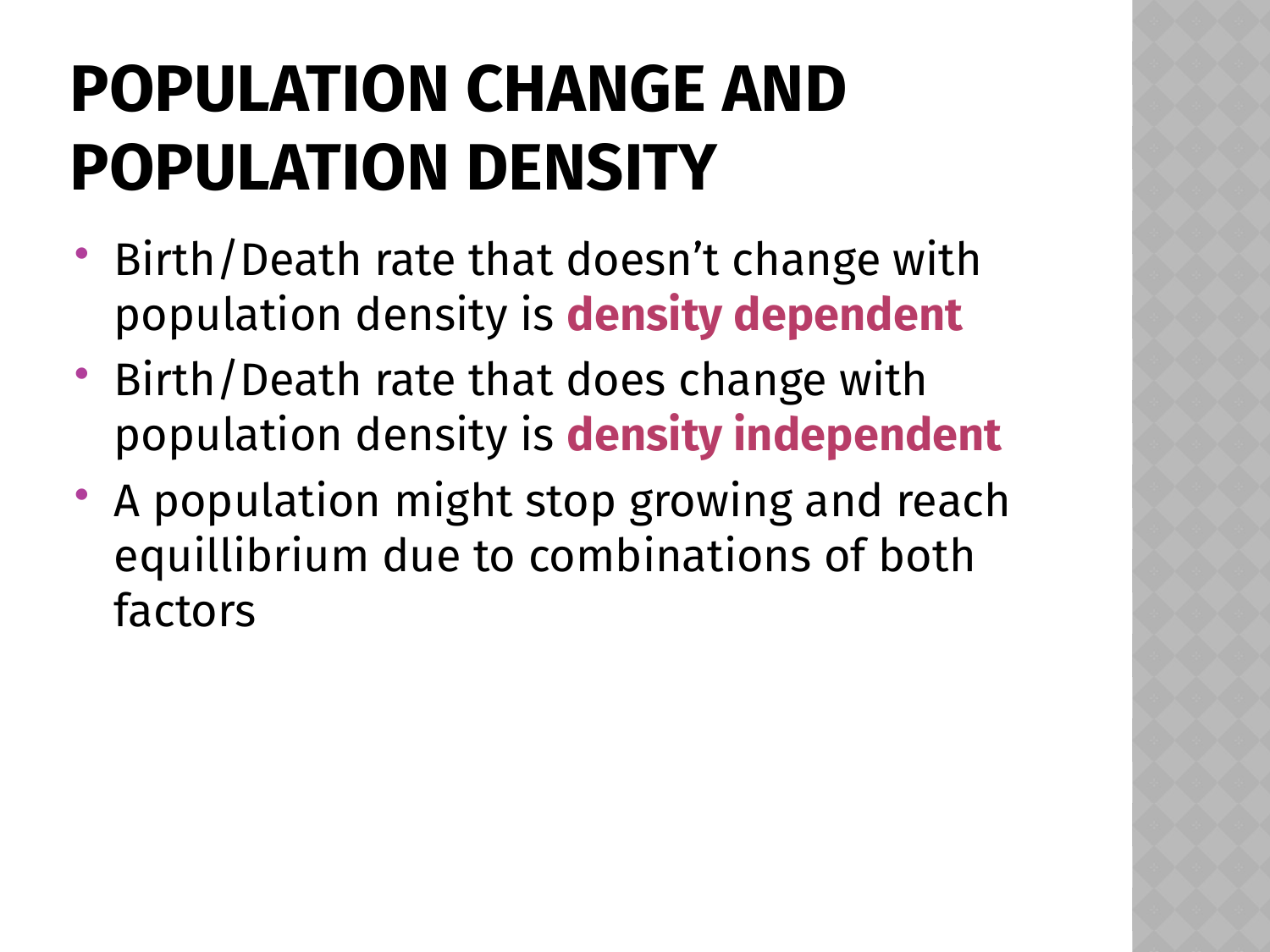

# Population Change and Population Density
Birth/Death rate that doesn’t change with population density is density dependent
Birth/Death rate that does change with population density is density independent
A population might stop growing and reach equillibrium due to combinations of both factors